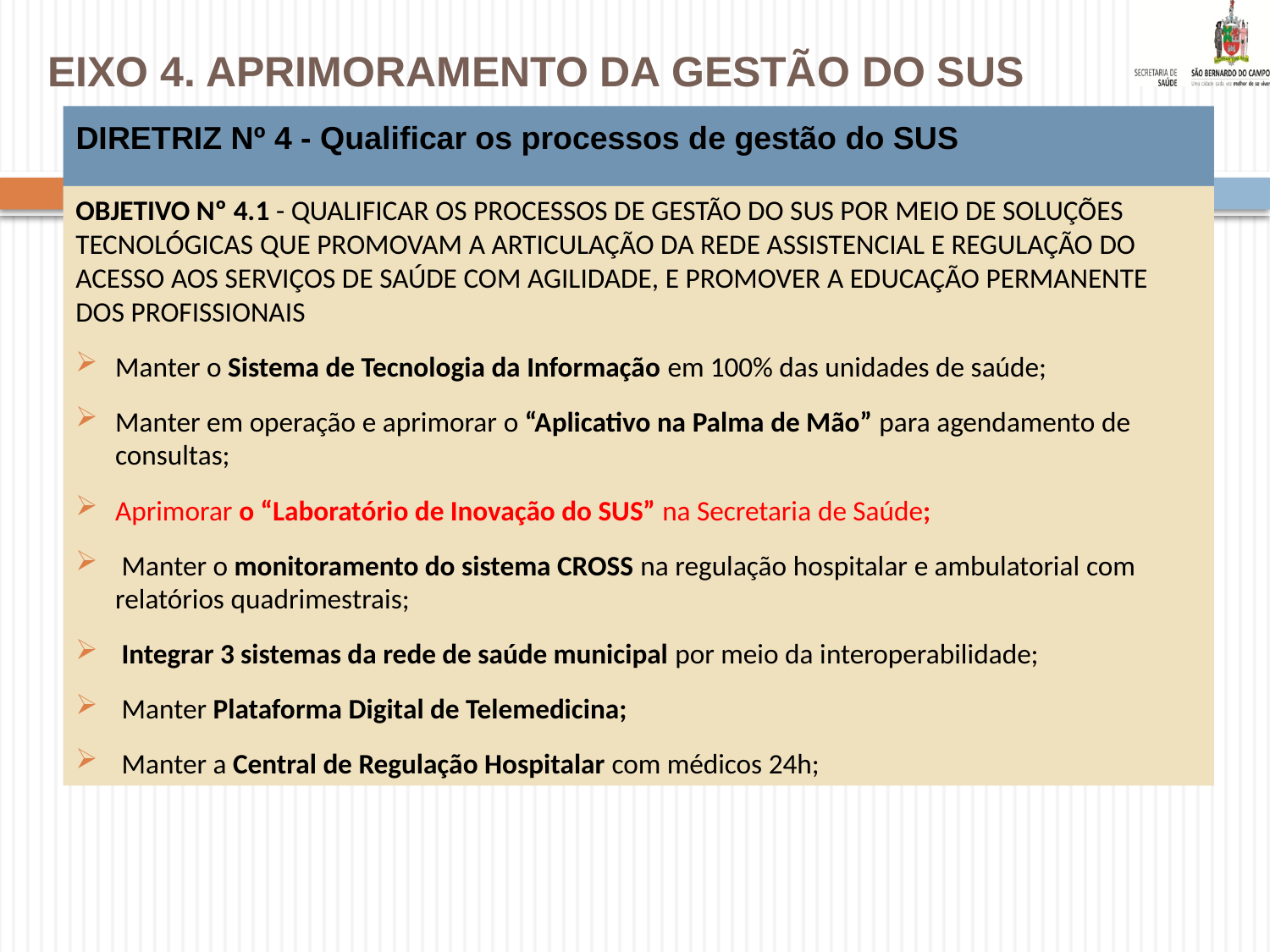

# EIXO 4. APRIMORAMENTO DA GESTÃO DO SUS
DIRETRIZ Nº 4 - Qualificar os processos de gestão do SUS
OBJETIVO Nº 4.1 - QUALIFICAR OS PROCESSOS DE GESTÃO DO SUS POR MEIO DE SOLUÇÕES TECNOLÓGICAS QUE PROMOVAM A ARTICULAÇÃO DA REDE ASSISTENCIAL E REGULAÇÃO DO ACESSO AOS SERVIÇOS DE SAÚDE COM AGILIDADE, E PROMOVER A EDUCAÇÃO PERMANENTE DOS PROFISSIONAIS
Manter o Sistema de Tecnologia da Informação em 100% das unidades de saúde;
Manter em operação e aprimorar o “Aplicativo na Palma de Mão” para agendamento de consultas;
Aprimorar o “Laboratório de Inovação do SUS” na Secretaria de Saúde;
 Manter o monitoramento do sistema CROSS na regulação hospitalar e ambulatorial com relatórios quadrimestrais;
 Integrar 3 sistemas da rede de saúde municipal por meio da interoperabilidade;
 Manter Plataforma Digital de Telemedicina;
 Manter a Central de Regulação Hospitalar com médicos 24h;